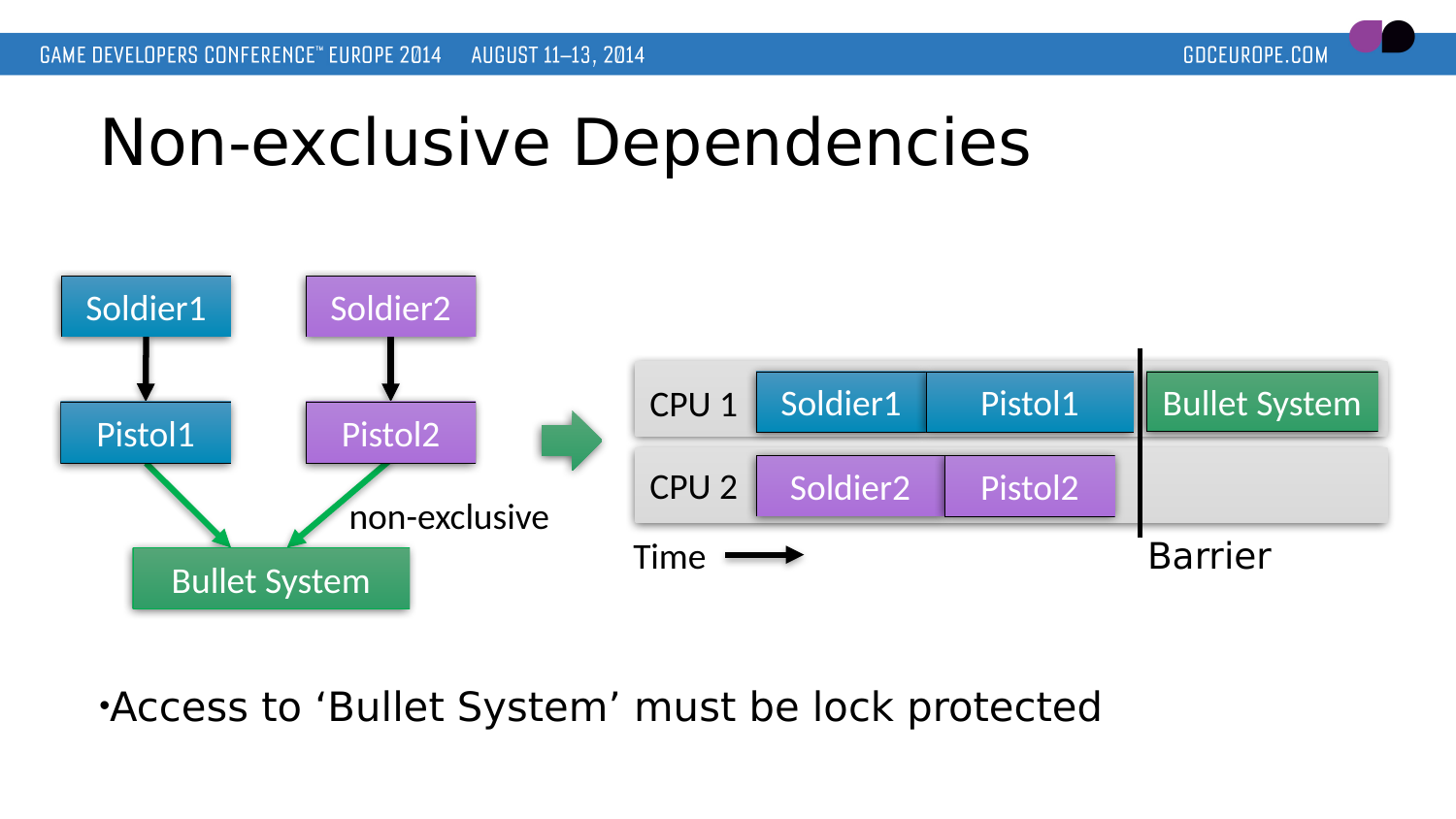

# Non-exclusive Dependencies
Soldier1
Soldier2

Soldier1
Pistol1
Bullet System
CPU 1
Pistol1
Pistol2

Soldier2
Pistol2
CPU 2
non-exclusive
Time
Barrier
Bullet System
Access to ‘Bullet System’ must be lock protected